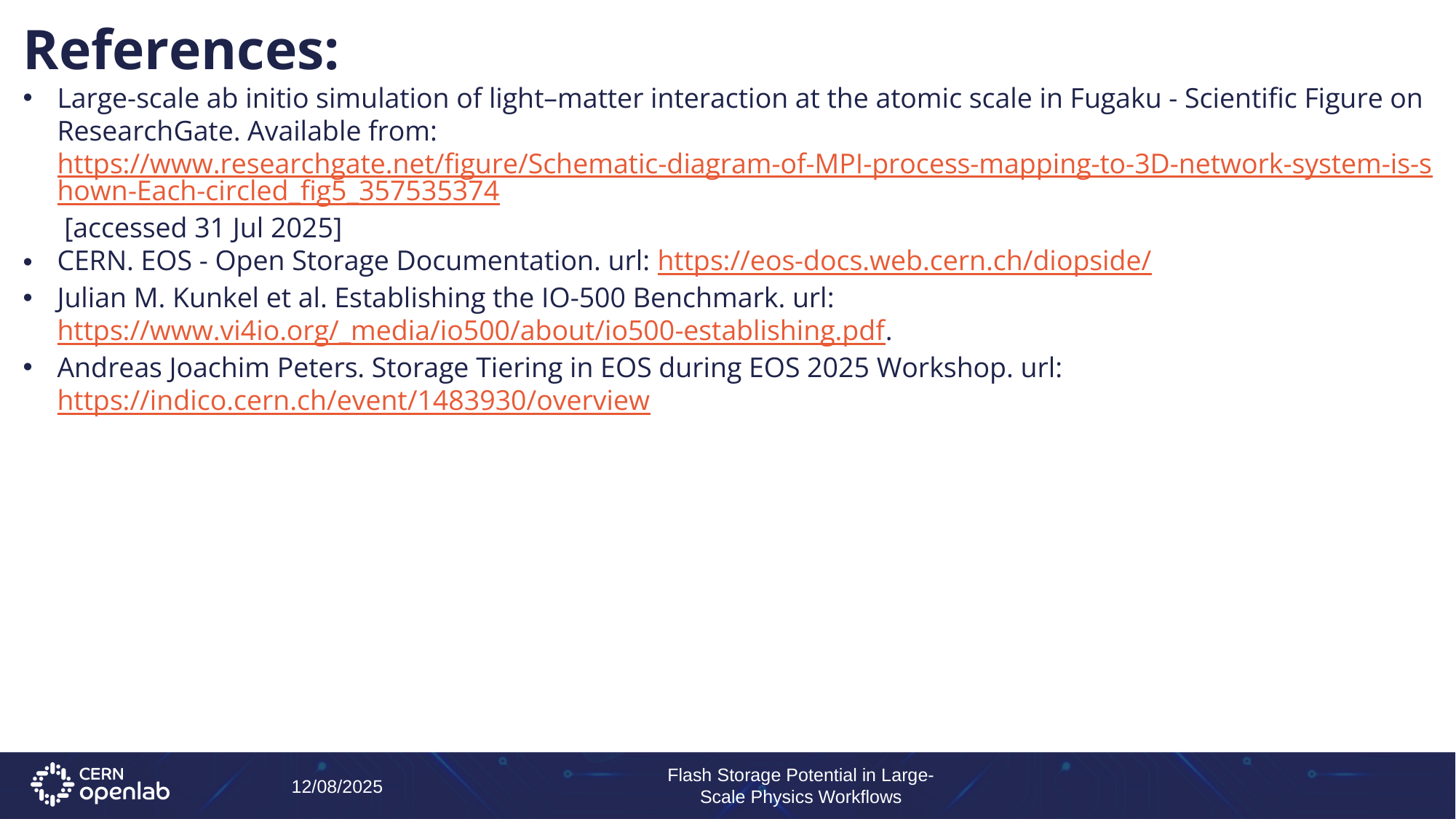

References:
Large-scale ab initio simulation of light–matter interaction at the atomic scale in Fugaku - Scientific Figure on ResearchGate. Available from: https://www.researchgate.net/figure/Schematic-diagram-of-MPI-process-mapping-to-3D-network-system-is-shown-Each-circled_fig5_357535374 [accessed 31 Jul 2025]
CERN. EOS - Open Storage Documentation. url: https://eos-docs.web.cern.ch/diopside/
Julian M. Kunkel et al. Establishing the IO-500 Benchmark. url: https://www.vi4io.org/_media/io500/about/io500-establishing.pdf.
Andreas Joachim Peters. Storage Tiering in EOS during EOS 2025 Workshop. url: https://indico.cern.ch/event/1483930/overview
Flash Storage Potential in Large-Scale Physics Workflows
12/08/2025